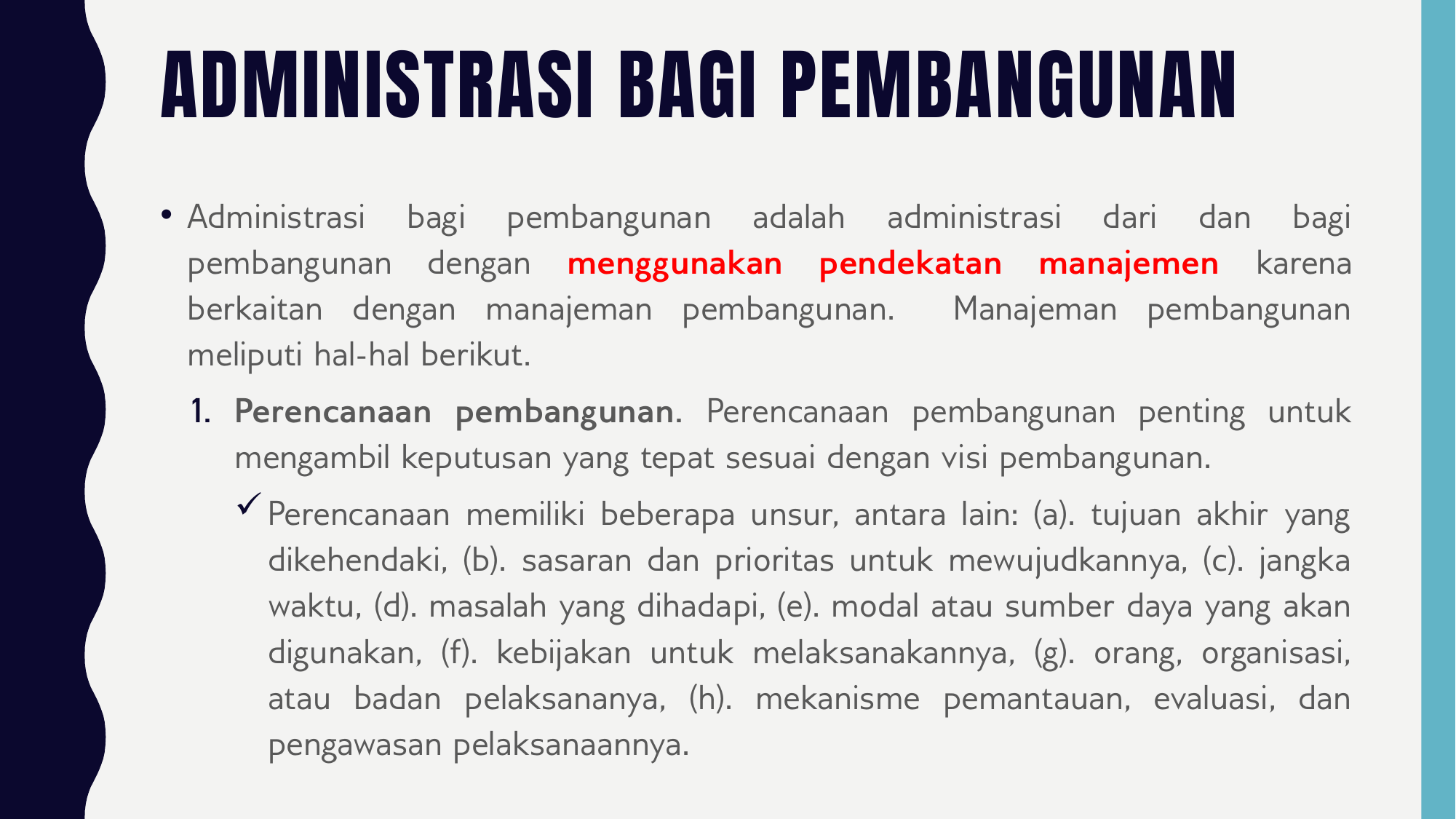

# Administrasi Bagi Pembangunan
Administrasi bagi pembangunan adalah administrasi dari dan bagi pembangunan dengan menggunakan pendekatan manajemen karena berkaitan dengan manajeman pembangunan.  Manajeman pembangunan meliputi hal-hal berikut.
Perencanaan pembangunan. Perencanaan pembangunan penting untuk mengambil keputusan yang tepat sesuai dengan visi pembangunan.
Perencanaan memiliki beberapa unsur, antara lain: (a). tujuan akhir yang dikehendaki, (b). sasaran dan prioritas untuk mewujudkannya, (c). jangka waktu, (d). masalah yang dihadapi, (e). modal atau sumber daya yang akan digunakan, (f). kebijakan untuk melaksanakannya, (g). orang, organisasi, atau badan pelaksananya, (h). mekanisme pemantauan, evaluasi, dan pengawasan pelaksanaannya.